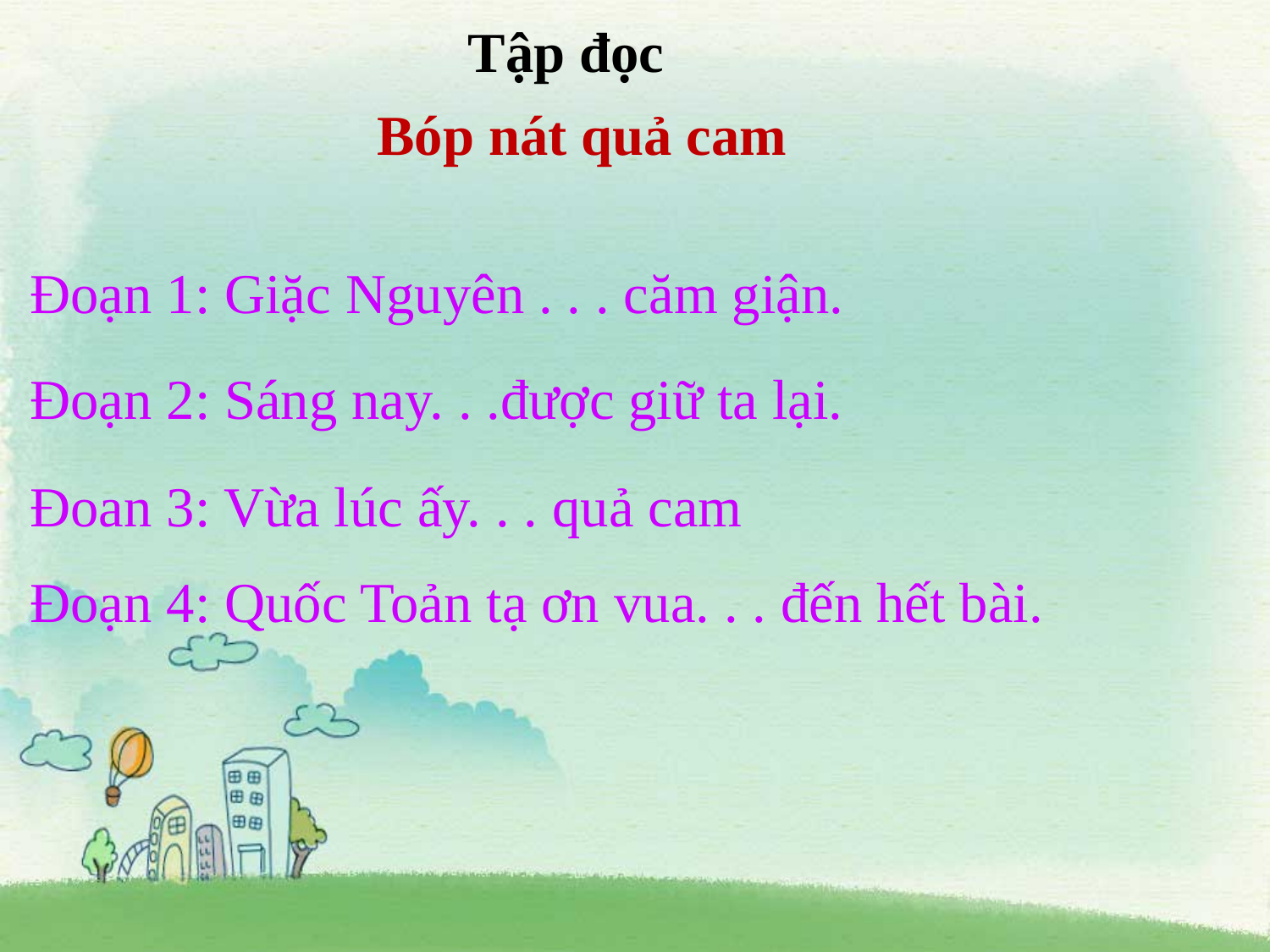

Tập đọc
Bóp nát quả cam
Đoạn 1: Giặc Nguyên . . . căm giận.
Đoạn 2: Sáng nay. . .được giữ ta lại.
Đoan 3: Vừa lúc ấy. . . quả cam
Đoạn 4: Quốc Toản tạ ơn vua. . . đến hết bài.